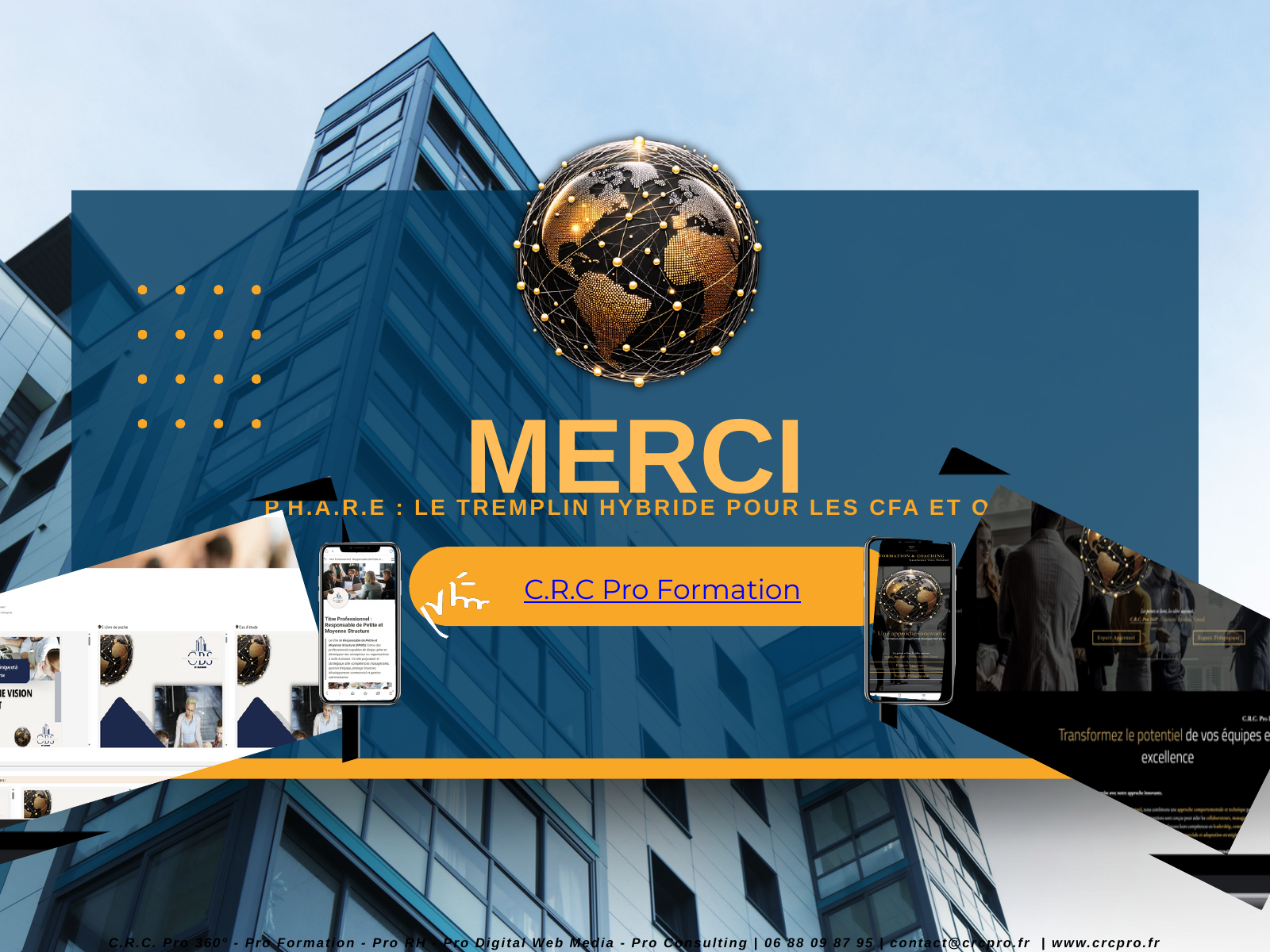

MERCI

P.H.A.R.E : LE TREMPLIN HYBRIDE POUR LES CFA ET OF

C.R.C Pro Formation

C.R.C. Pro 360° - Pro Formation - Pro RH - Pro Digital Web Media - Pro Consulting | 06 88 09 87 95 | contact@crcpro.fr  | www.crcpro.fr